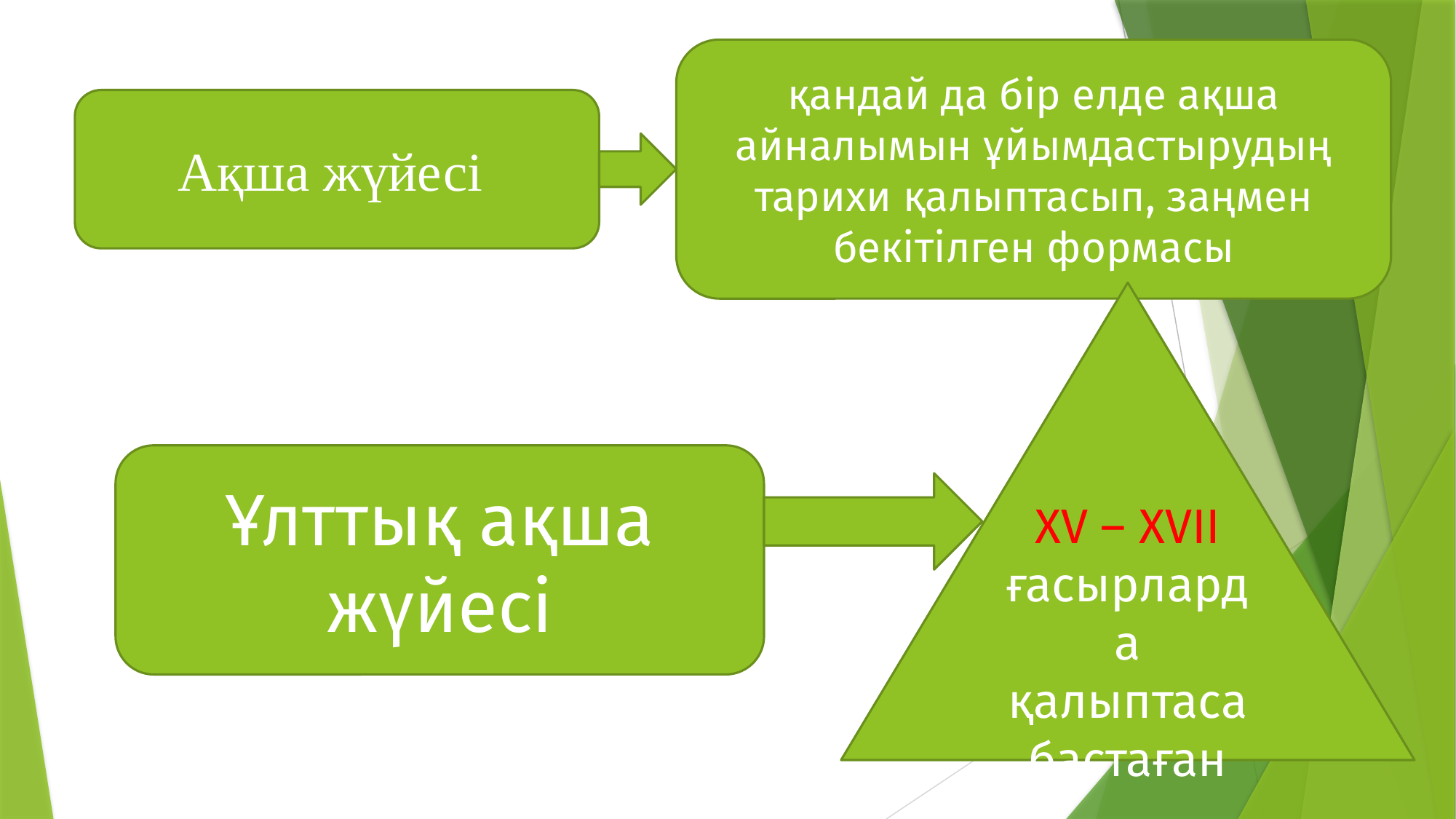

қандай да бір елде ақша айналымын ұйымдастырудың тарихи қалыптасып, заңмен бекітілген формасы
Ақша жүйесі

XV – XVII ғасырларда қалыптаса бастаған
Ұлттық ақша жүйесі